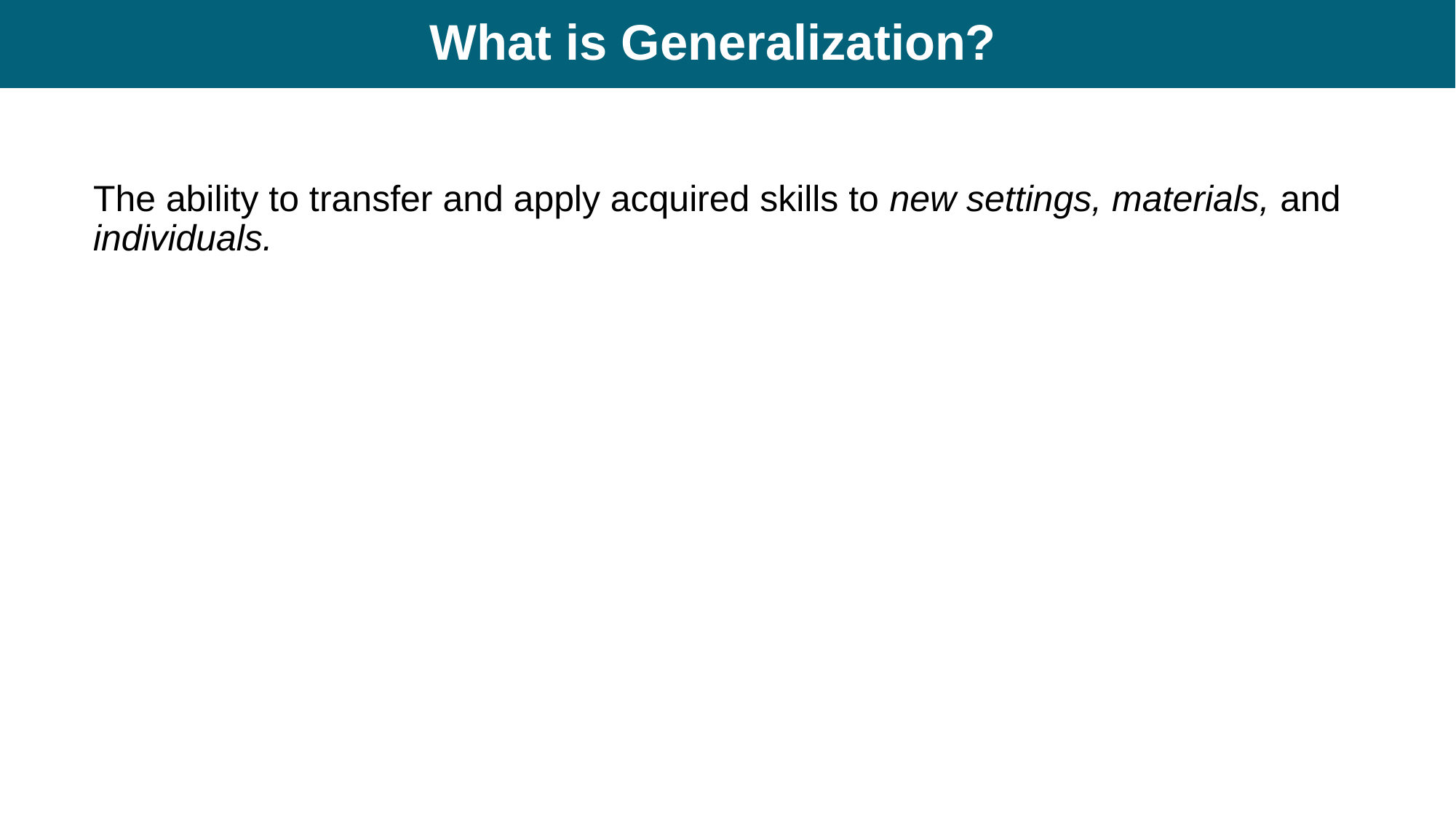

# What is Generalization?
The ability to transfer and apply acquired skills to new settings, materials, and individuals.